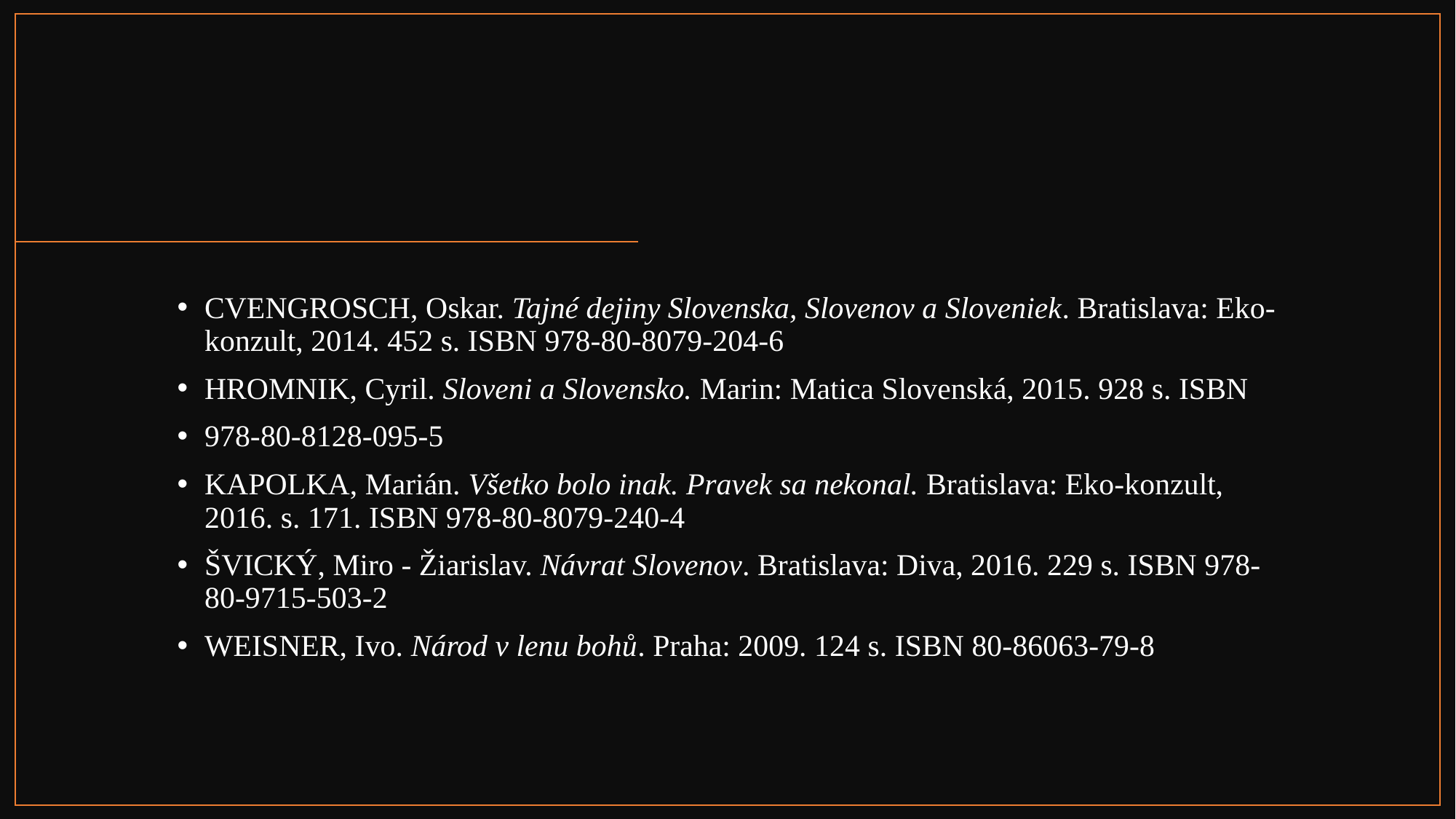

CVENGROSCH, Oskar. Tajné dejiny Slovenska, Slovenov a Sloveniek. Bratislava: Eko-konzult, 2014. 452 s. ISBN 978-80-8079-204-6
HROMNIK, Cyril. Sloveni a Slovensko. Marin: Matica Slovenská, 2015. 928 s. ISBN
978-80-8128-095-5
KAPOLKA, Marián. Všetko bolo inak. Pravek sa nekonal. Bratislava: Eko-konzult, 2016. s. 171. ISBN 978-80-8079-240-4
ŠVICKÝ, Miro - Žiarislav. Návrat Slovenov. Bratislava: Diva, 2016. 229 s. ISBN 978-80-9715-503-2
WEISNER, Ivo. Národ v lenu bohů. Praha: 2009. 124 s. ISBN 80-86063-79-8